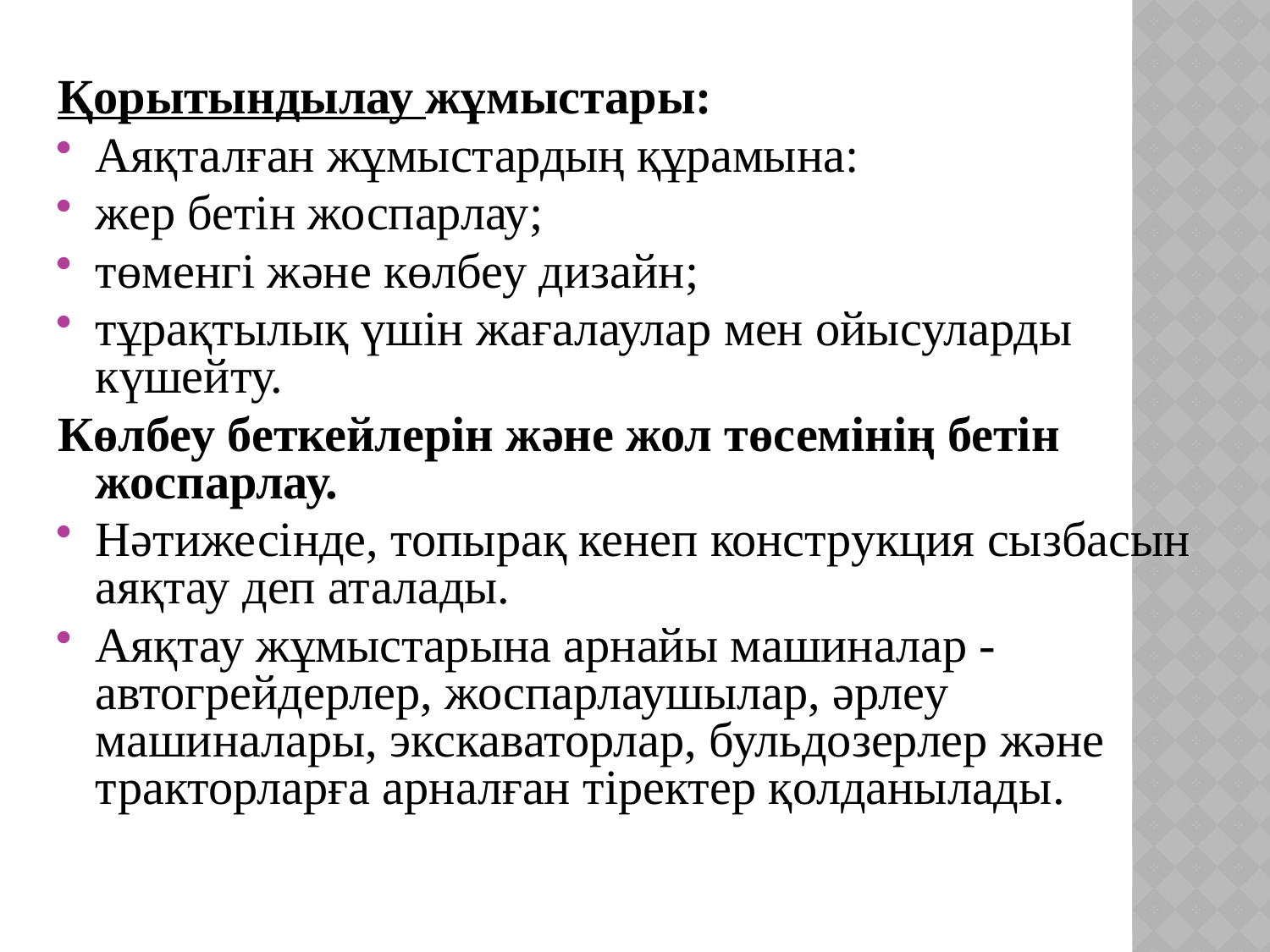

Қорытындылау жұмыстары:
Аяқталған жұмыстардың құрамына:
жер бетін жоспарлау;
төменгі және көлбеу дизайн;
тұрақтылық үшін жағалаулар мен ойысуларды күшейту.
Көлбеу беткейлерін және жол төсемінің бетін жоспарлау.
Нәтижесінде, топырақ кенеп конструкция сызбасын аяқтау деп аталады.
Аяқтау жұмыстарына арнайы машиналар - автогрейдерлер, жоспарлаушылар, әрлеу машиналары, экскаваторлар, бульдозерлер және тракторларға арналған тіректер қолданылады.